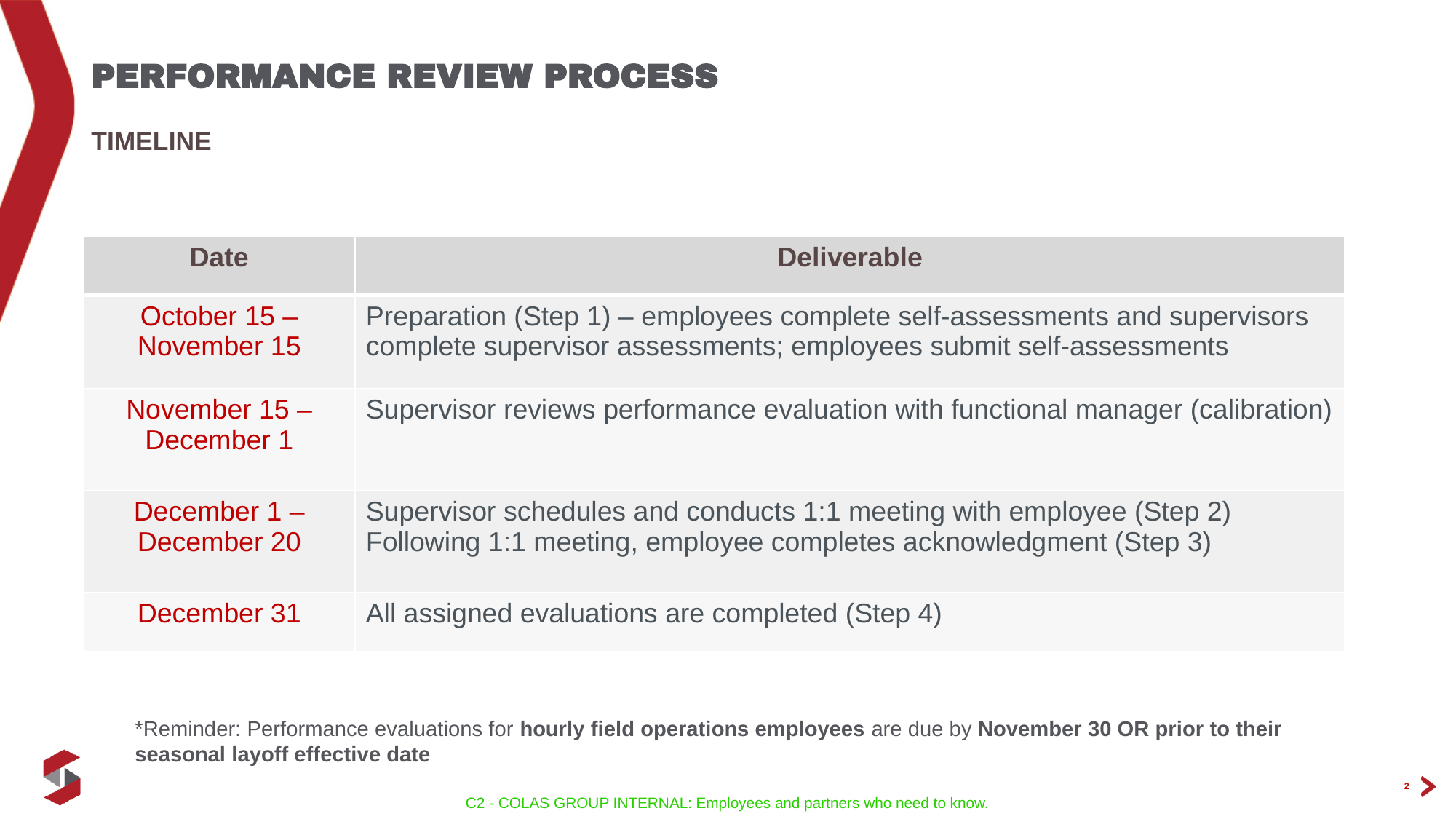

# Performance review process
Timeline
| Date | Deliverable |
| --- | --- |
| October 15 – November 15 | Preparation (Step 1) – employees complete self-assessments and supervisors complete supervisor assessments; employees submit self-assessments |
| November 15 – December 1 | Supervisor reviews performance evaluation with functional manager (calibration) |
| December 1 – December 20 | Supervisor schedules and conducts 1:1 meeting with employee (Step 2) Following 1:1 meeting, employee completes acknowledgment (Step 3) |
| December 31 | All assigned evaluations are completed (Step 4) |
*Reminder: Performance evaluations for hourly field operations employees are due by November 30 OR prior to their seasonal layoff effective date

2